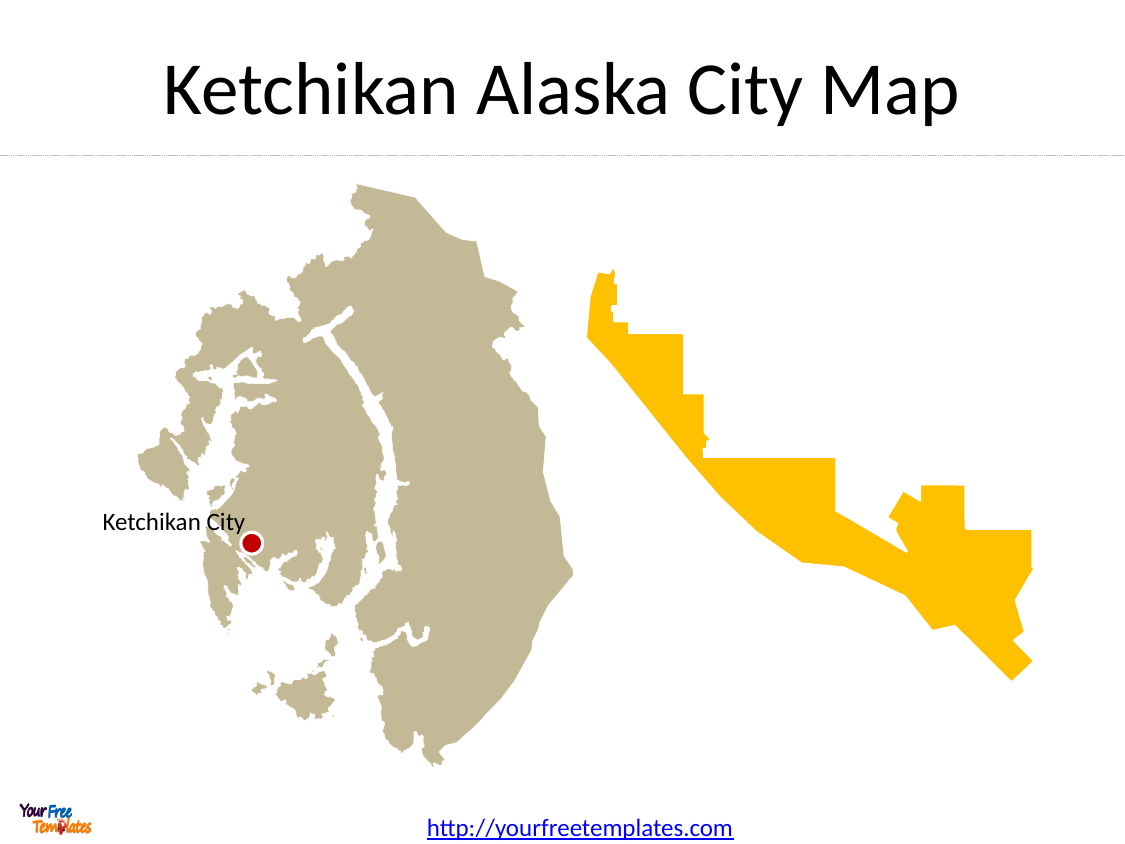

# Ketchikan Alaska City Map

Ketchikan City